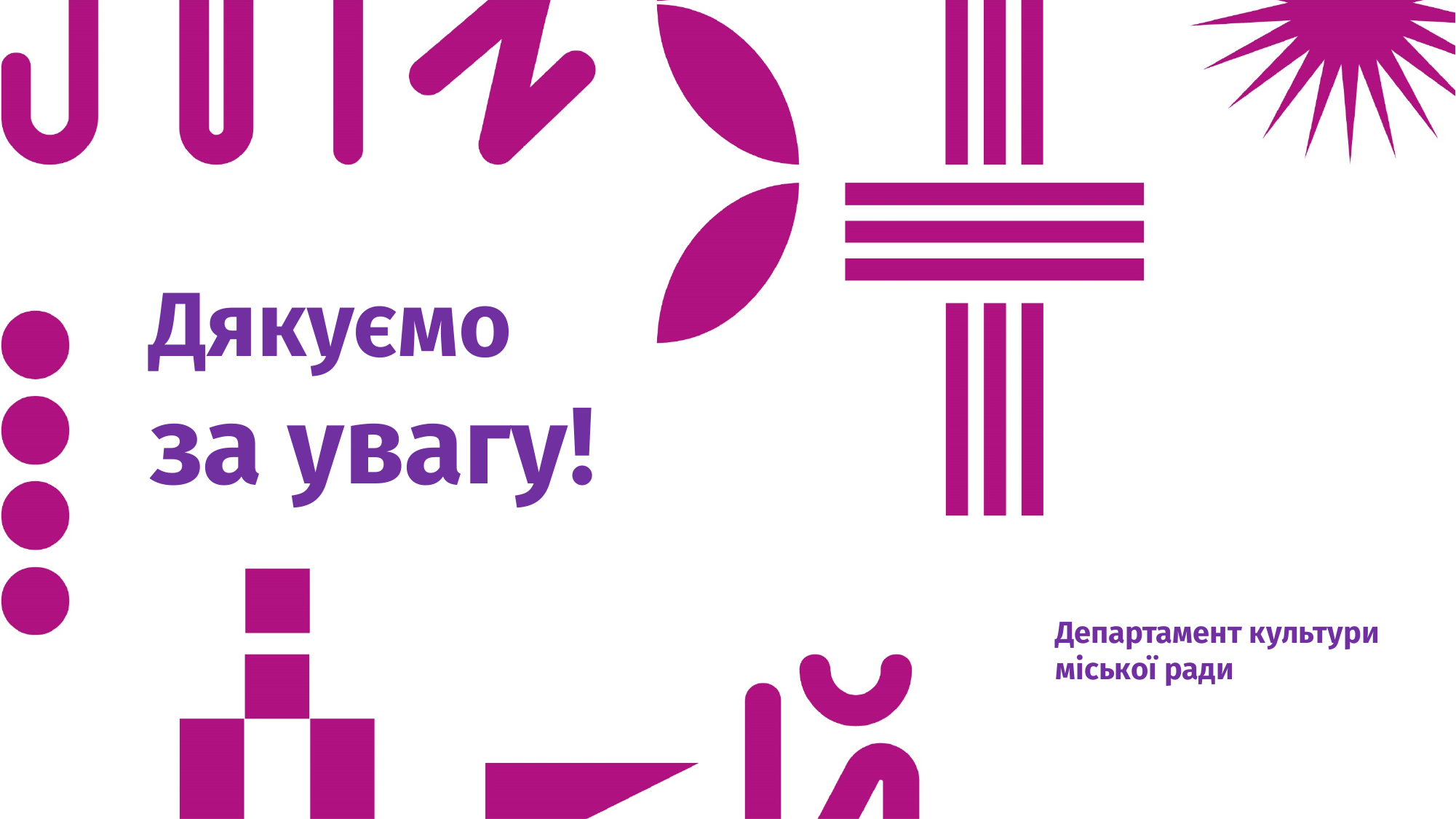

Дякуємо
за увагу!
Департамент культури
міської ради